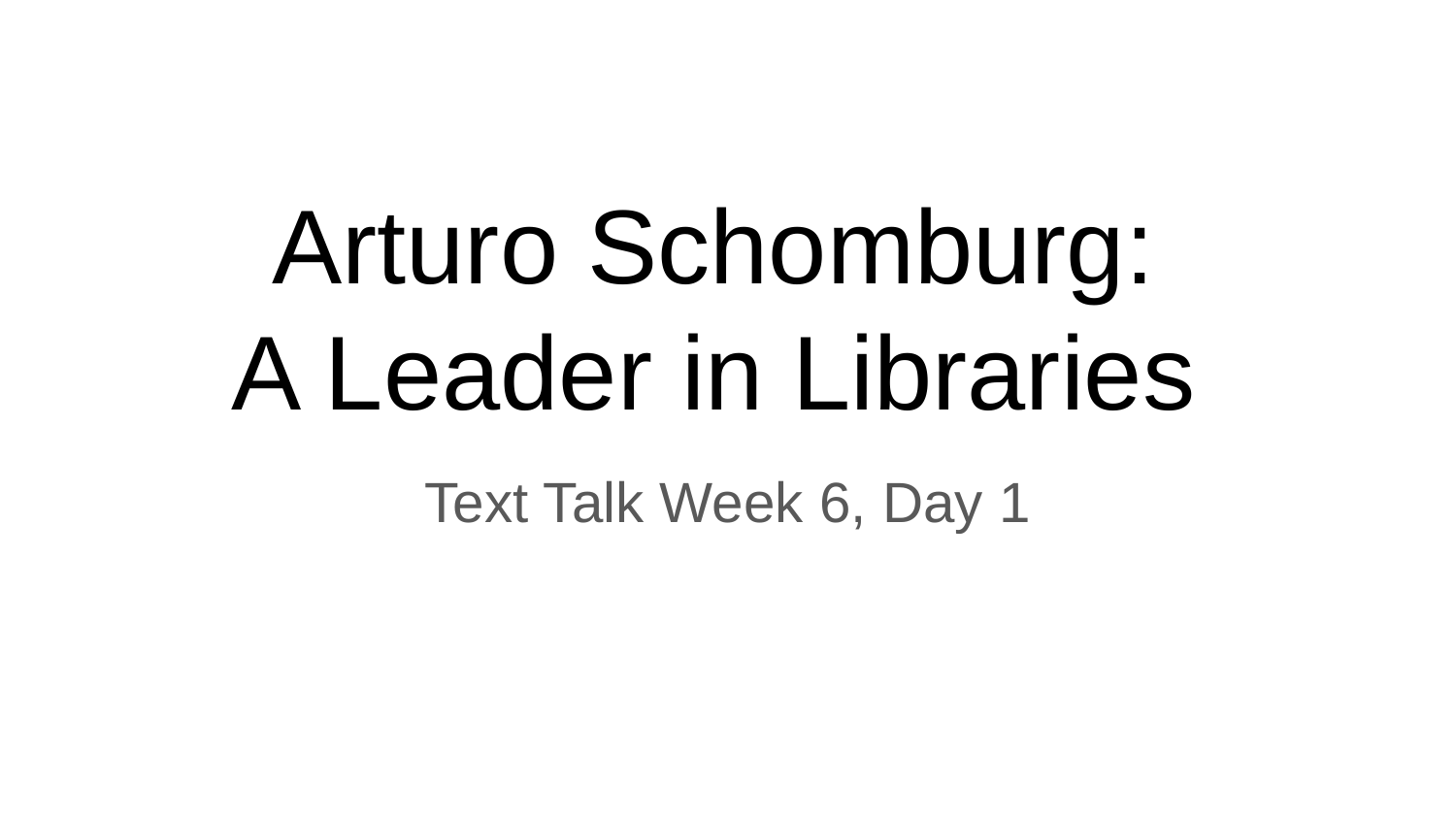

# Arturo Schomburg:
A Leader in Libraries
Text Talk Week 6, Day 1